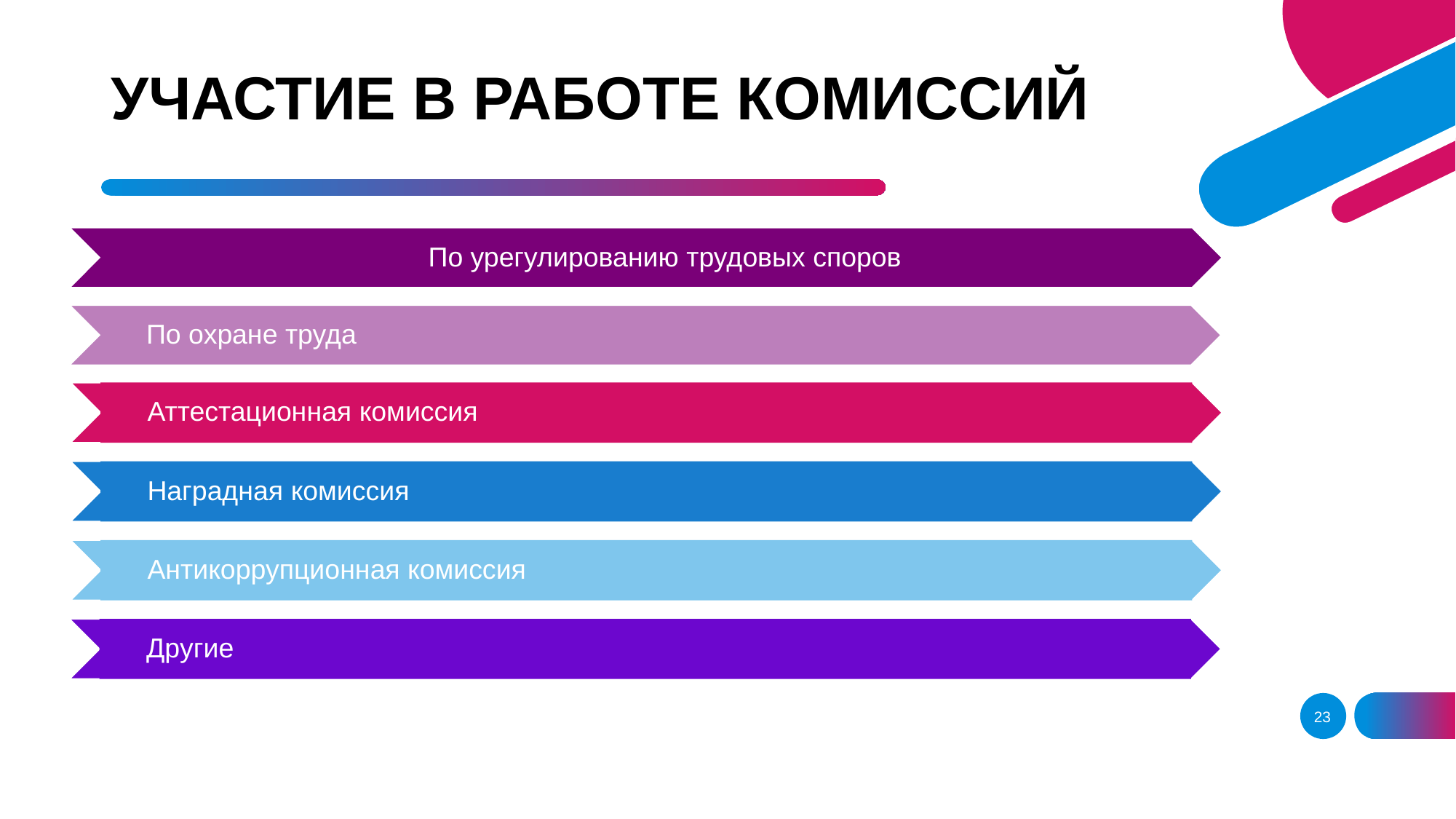

# УЧАСТИЕ В РАБОТЕ КОМИССИЙ
     По урегулированию трудовых споров
     По охране труда

     Аттестационная комиссия

     Наградная комиссия

     Антикоррупционная комиссия

     Другие
23